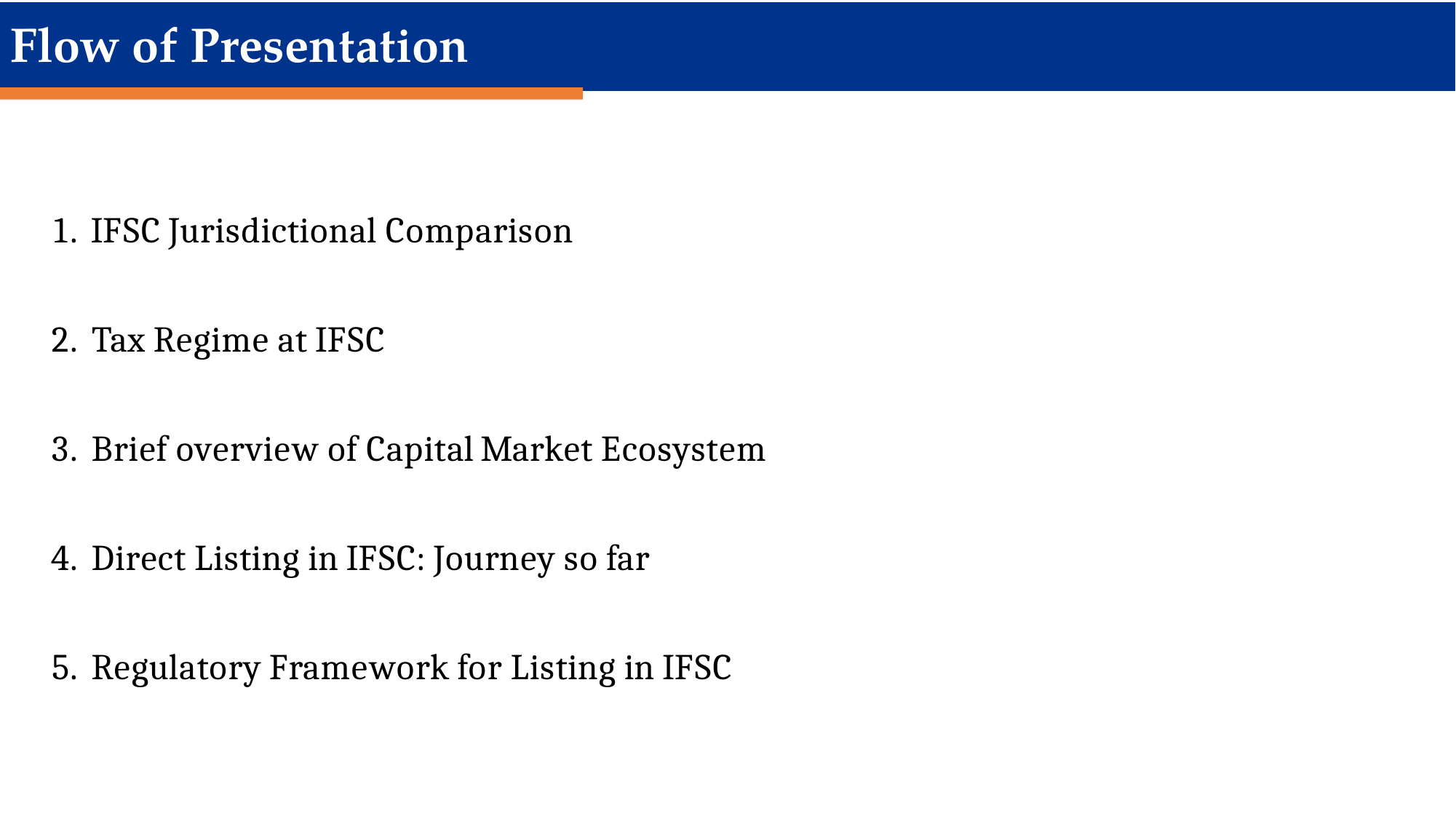

Flow of Presentation

IFSC Jurisdictional Comparison
Tax Regime at IFSC
Brief overview of Capital Market Ecosystem
Direct Listing in IFSC: Journey so far
Regulatory Framework for Listing in IFSC